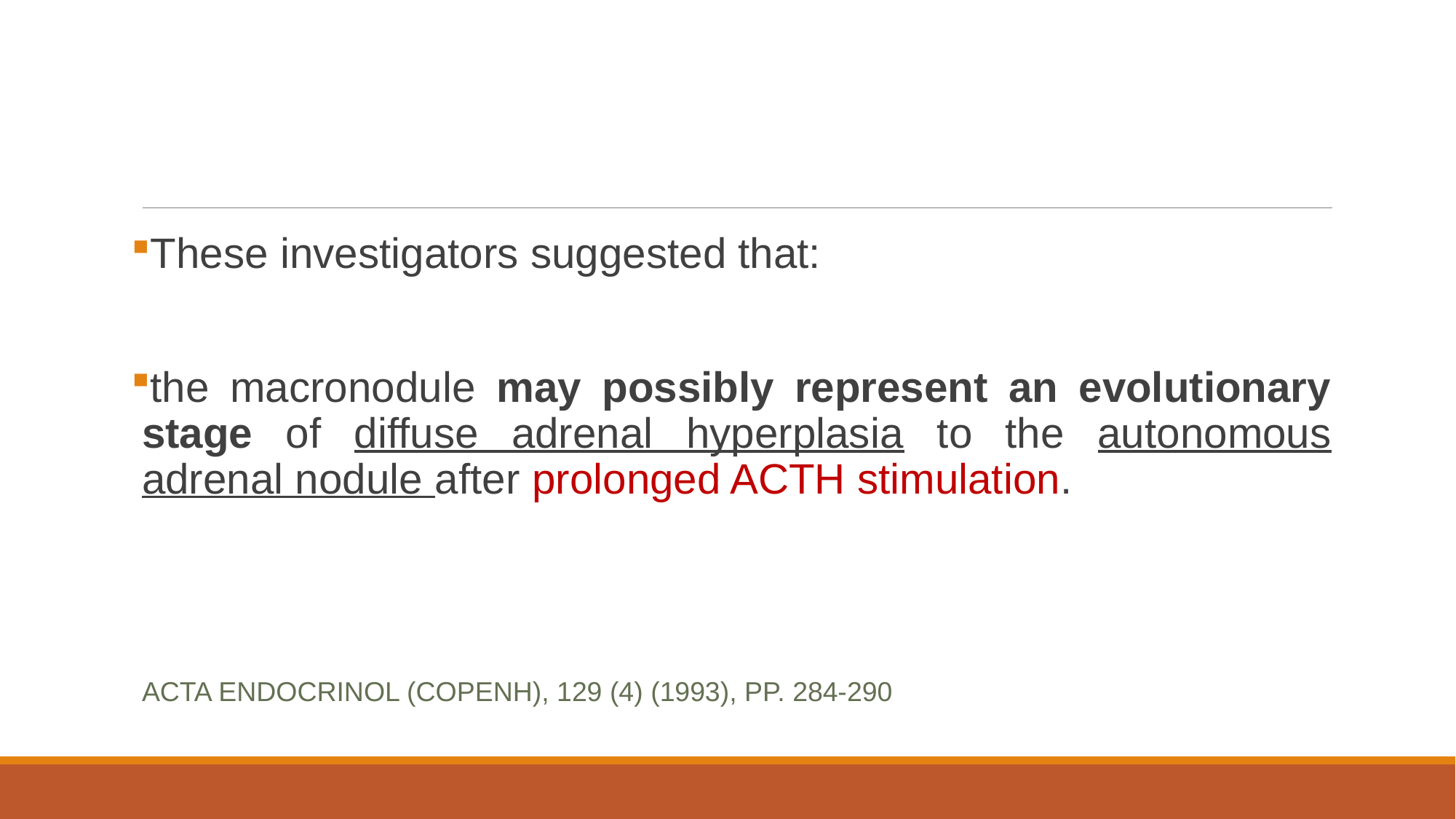

#
These investigators suggested that:

the macronodule may possibly represent an evolutionary stage of diffuse adrenal hyperplasia to the autonomous adrenal nodule after prolonged ACTH stimulation.
Acta Endocrinol (Copenh), 129 (4) (1993), pp. 284-290